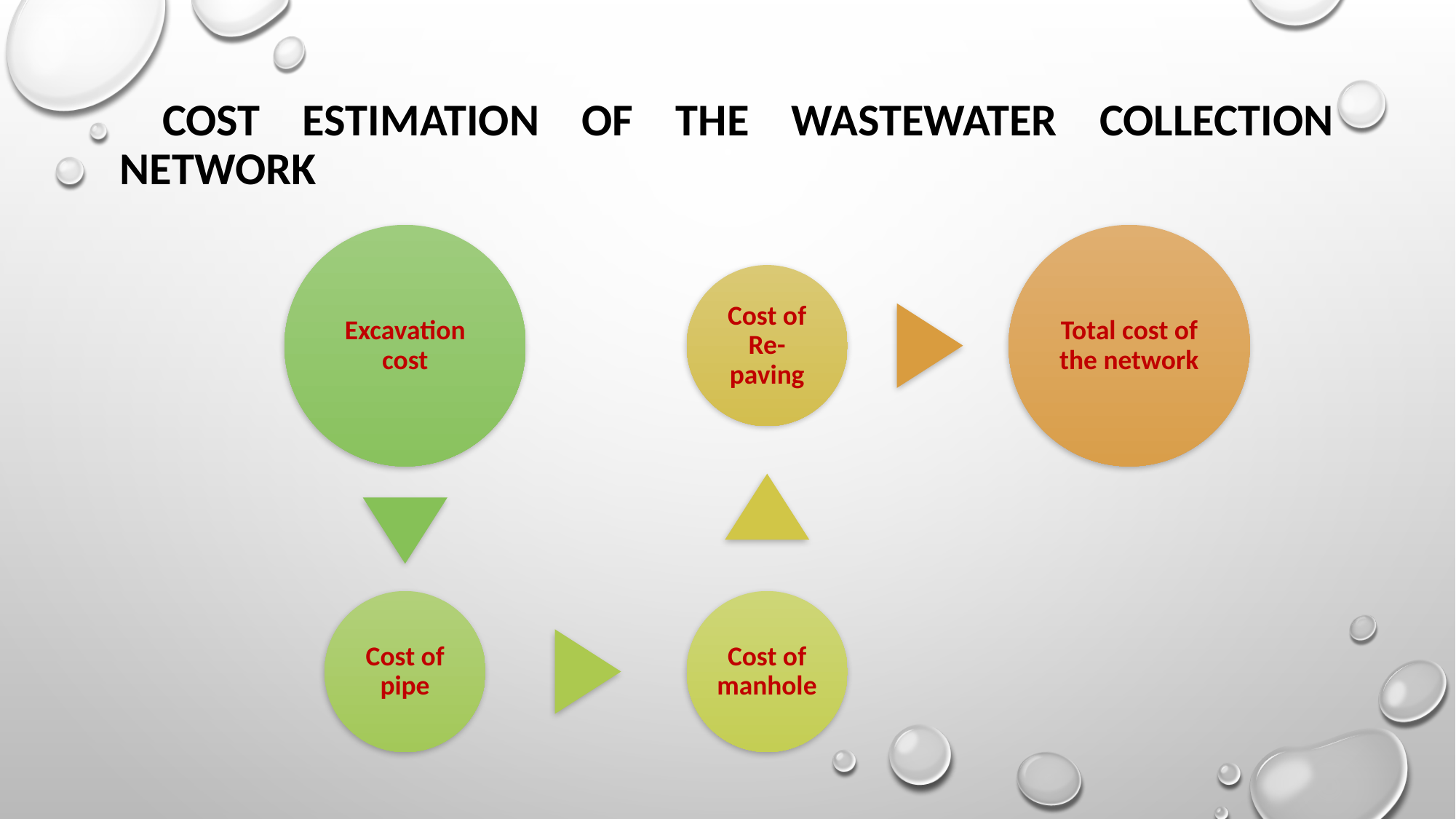

# Cost Estimation of the wastewater collection network
Excavation cost
Cost of pipe
Cost of manhole
Cost of Re-paving
Total cost of the network